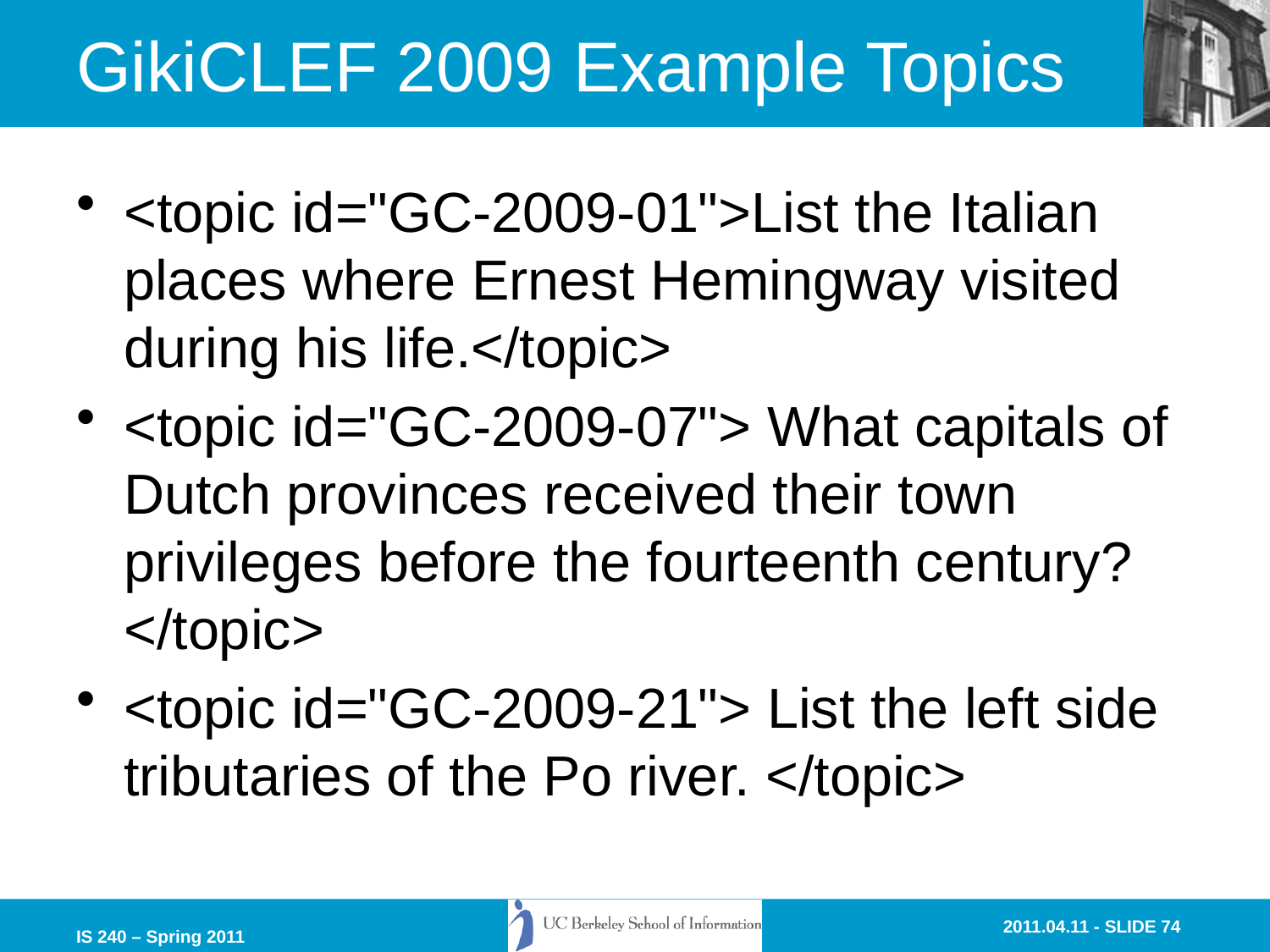

# GikiCLEF 2009 Example Topics
<topic id="GC-2009-01">List the Italian places where Ernest Hemingway visited during his life.</topic>
<topic id="GC-2009-07"> What capitals of Dutch provinces received their town privileges before the fourteenth century? </topic>
<topic id="GC-2009-21"> List the left side tributaries of the Po river. </topic>

IS 240 – Spring 2011